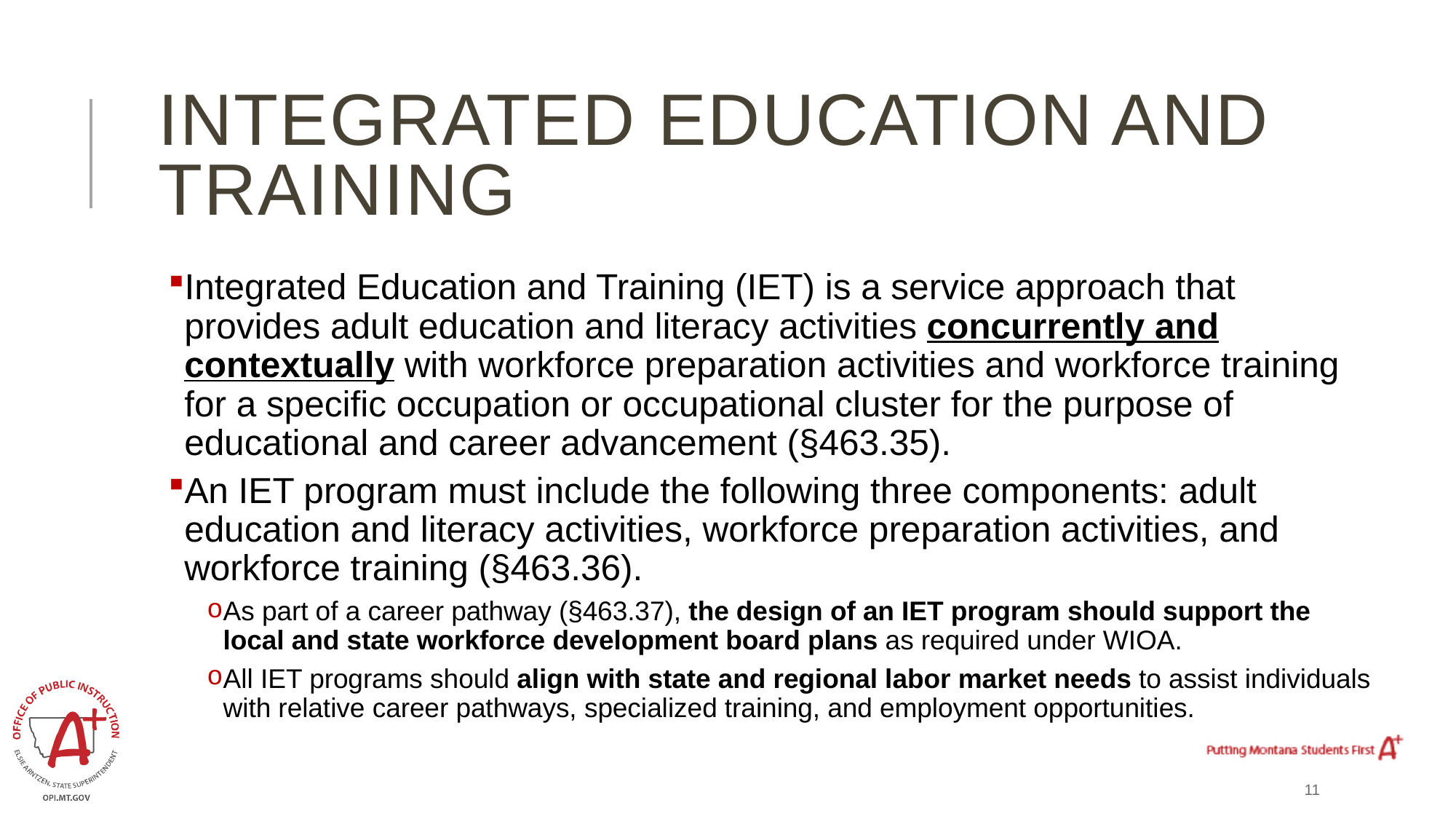

# Integrated Education and Training
Integrated Education and Training (IET) is a service approach that provides adult education and literacy activities concurrently and contextually with workforce preparation activities and workforce training for a specific occupation or occupational cluster for the purpose of educational and career advancement (§463.35).
An IET program must include the following three components: adult education and literacy activities, workforce preparation activities, and workforce training (§463.36).
As part of a career pathway (§463.37), the design of an IET program should support the local and state workforce development board plans as required under WIOA.
All IET programs should align with state and regional labor market needs to assist individuals with relative career pathways, specialized training, and employment opportunities.
11